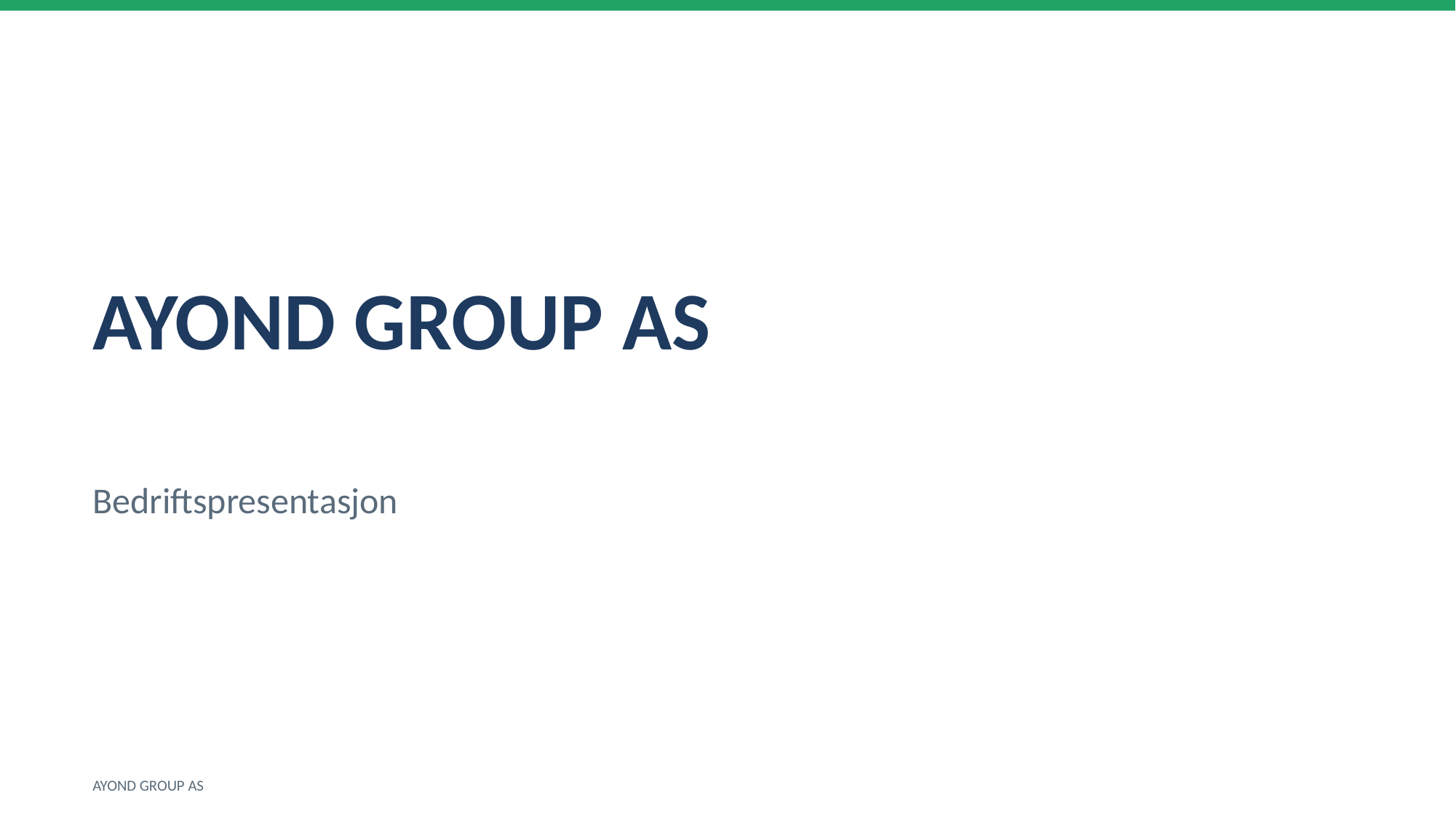

AYOND GROUP AS
Bedriftspresentasjon
AYOND GROUP AS